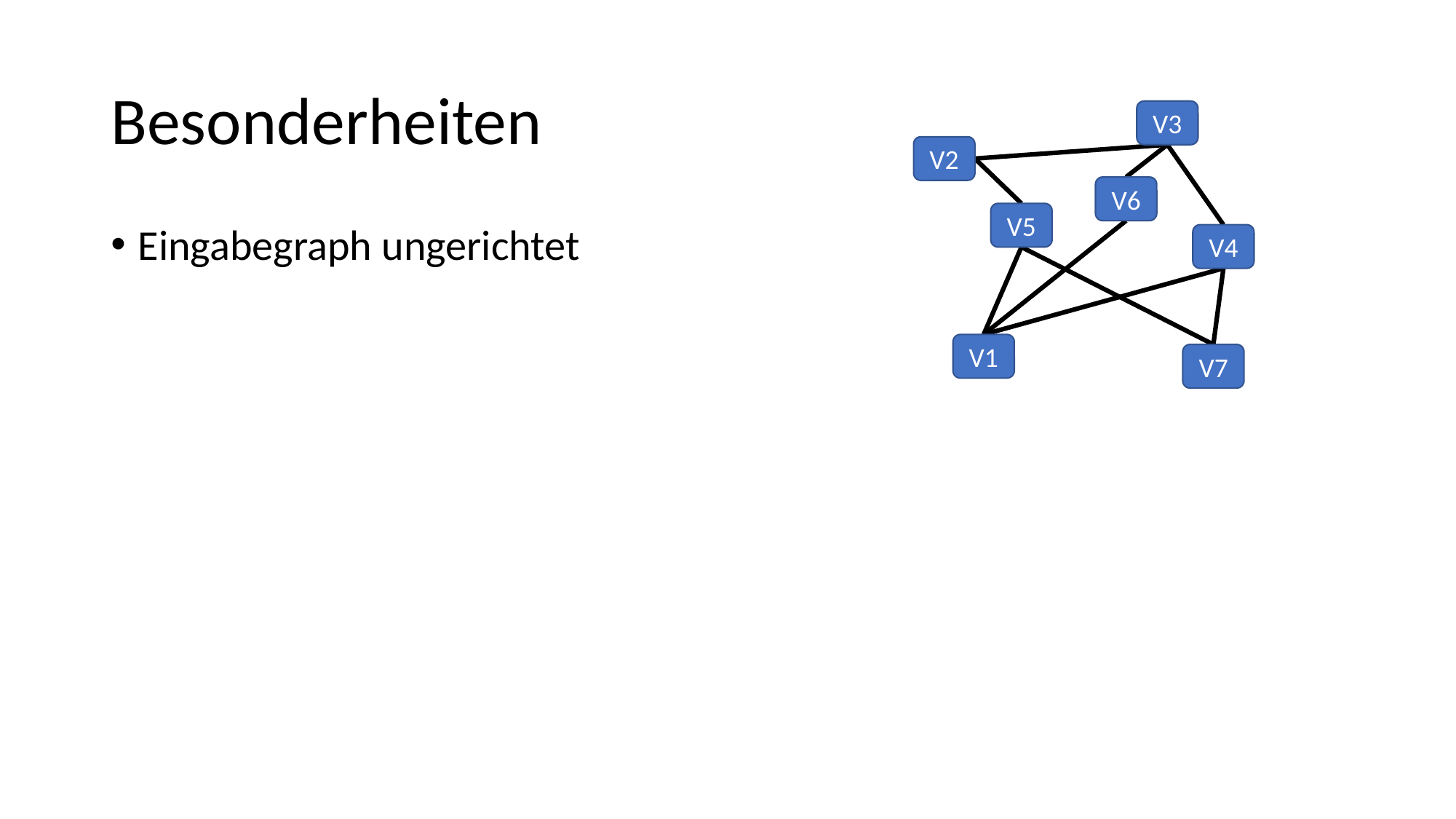

# Besonderheiten
V3
V2
V6
V5
Eingabegraph ungerichtet
V4
V1
V7
38